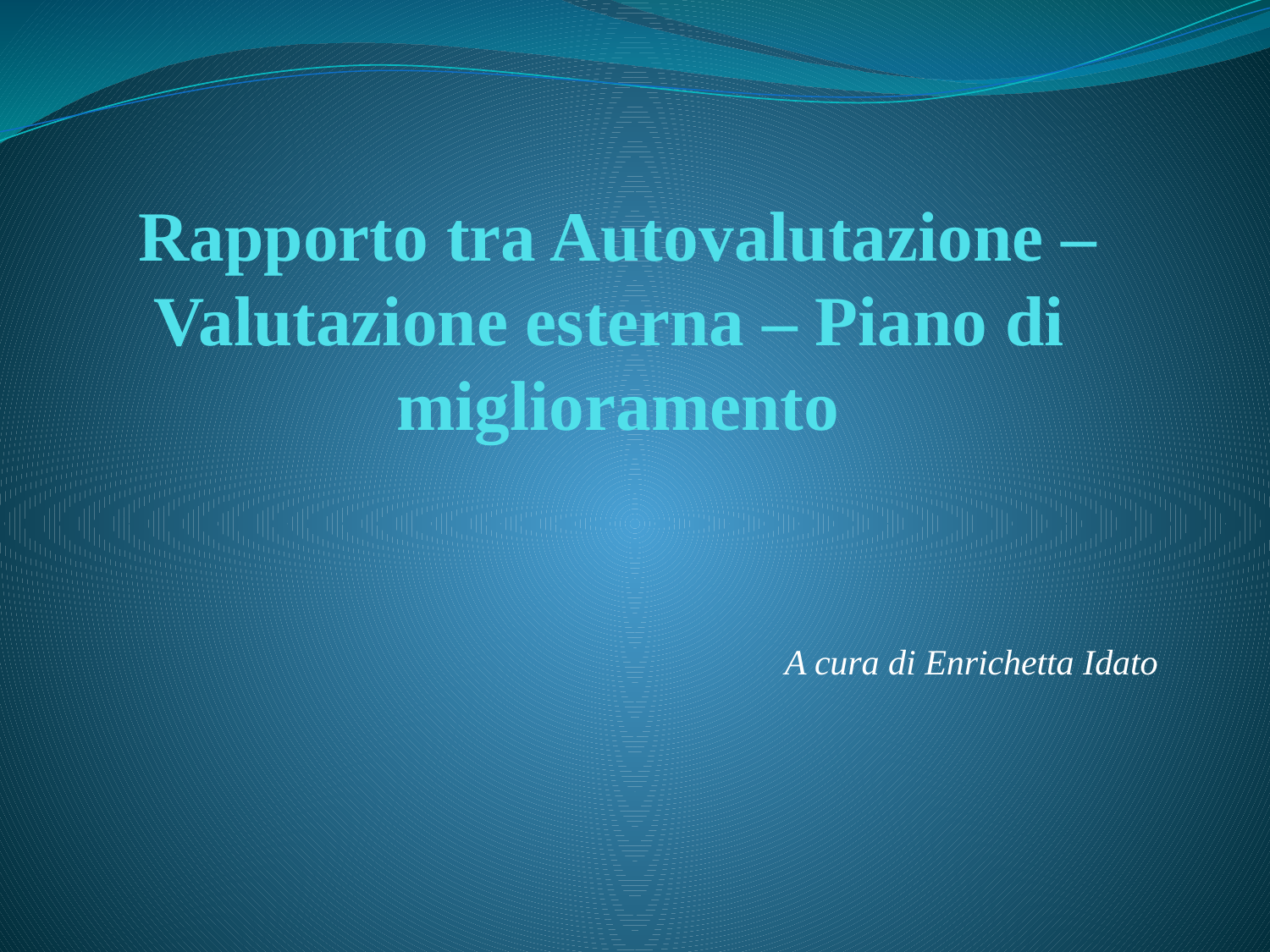

# Rapporto tra Autovalutazione – Valutazione esterna – Piano di  miglioramento

A cura di Enrichetta Idato